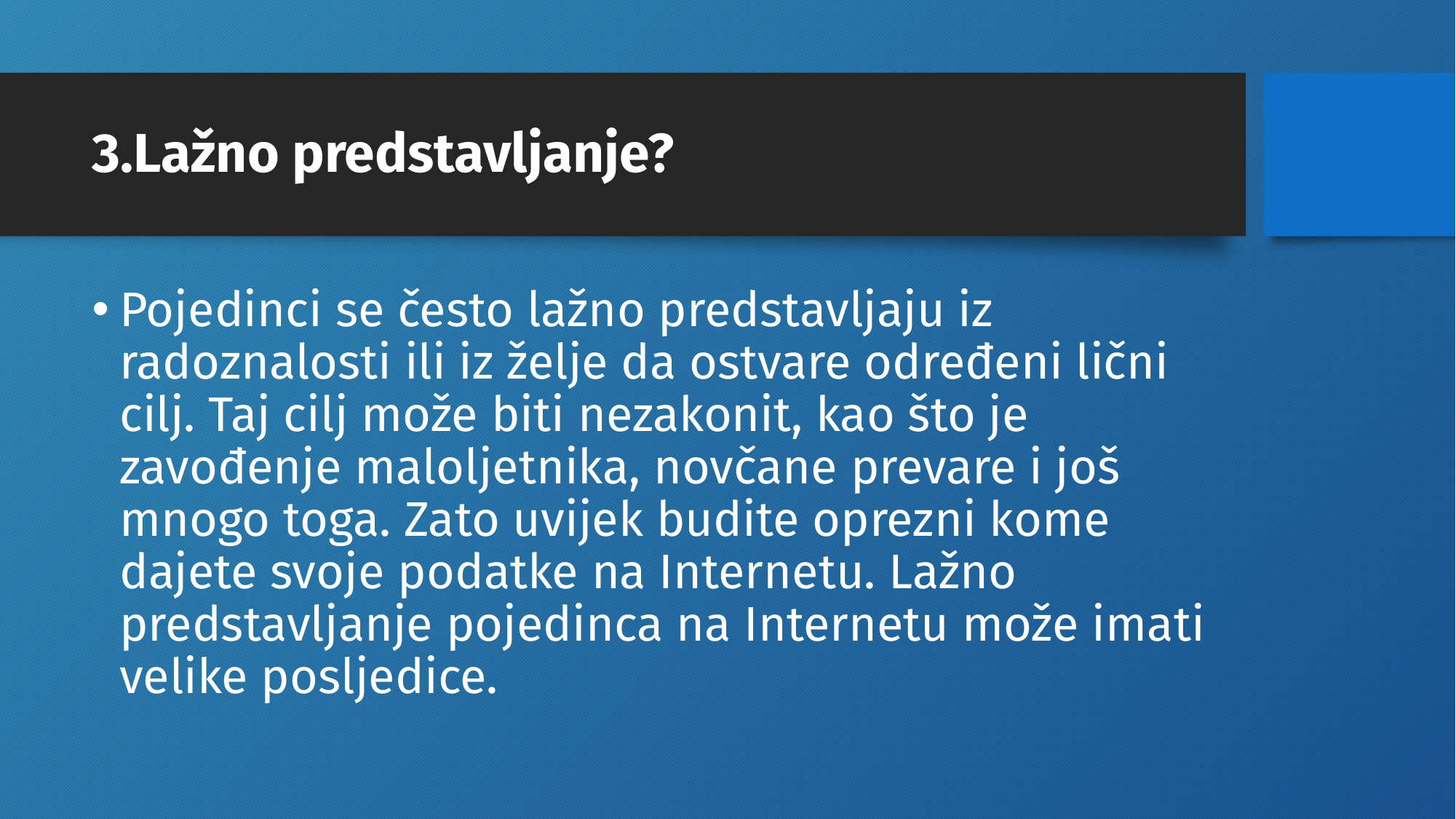

# 3.Lažno predstavljanje?
Pojedinci se često lažno predstavljaju iz radoznalosti ili iz želje da ostvare određeni lični cilj. Taj cilj može biti nezakonit, kao što je zavođenje maloljetnika, novčane prevare i još mnogo toga. Zato uvijek budite oprezni kome dajete svoje podatke na Internetu. Lažno predstavljanje pojedinca na Internetu može imati velike posljedice.